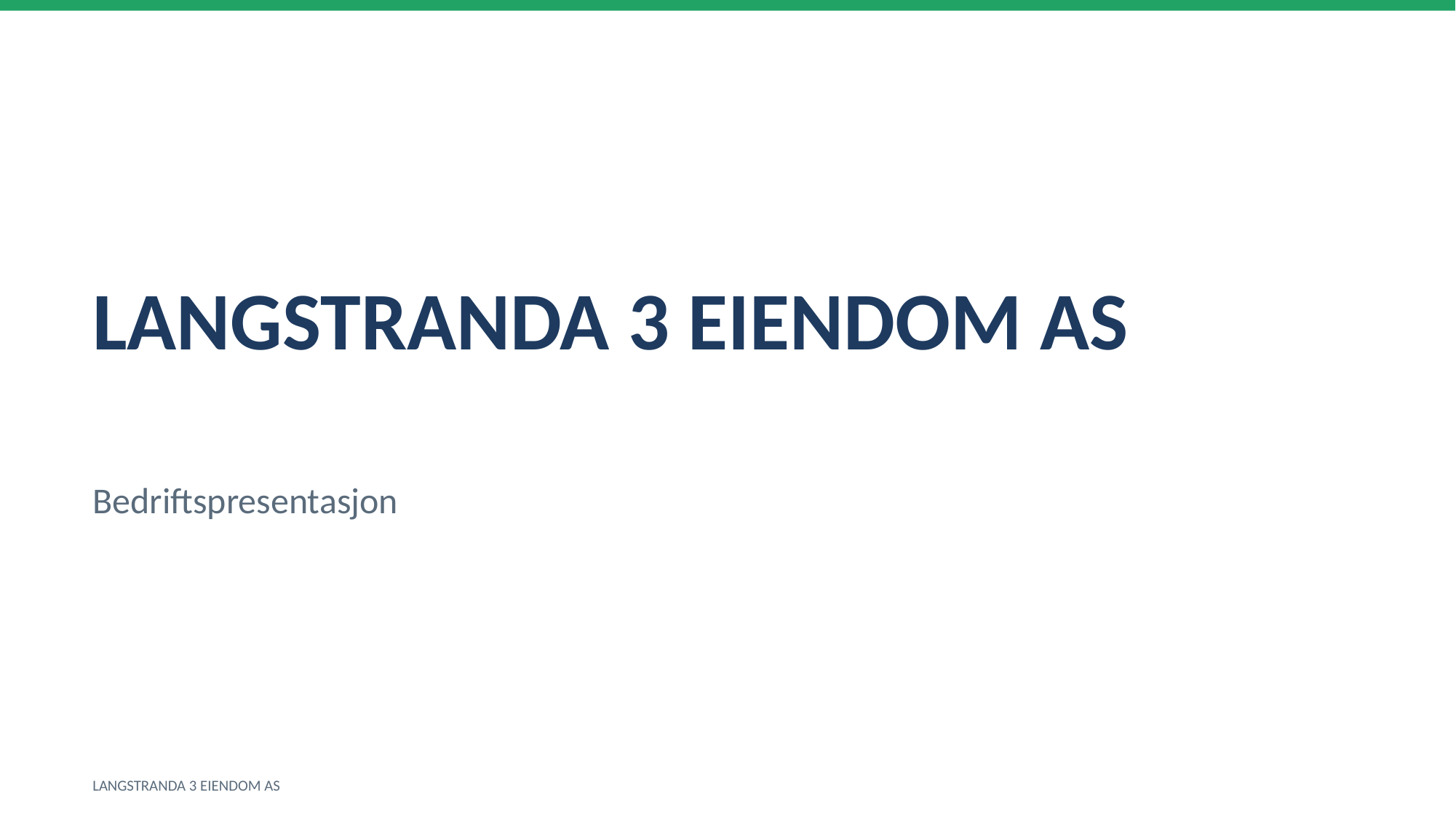

LANGSTRANDA 3 EIENDOM AS
Bedriftspresentasjon
LANGSTRANDA 3 EIENDOM AS